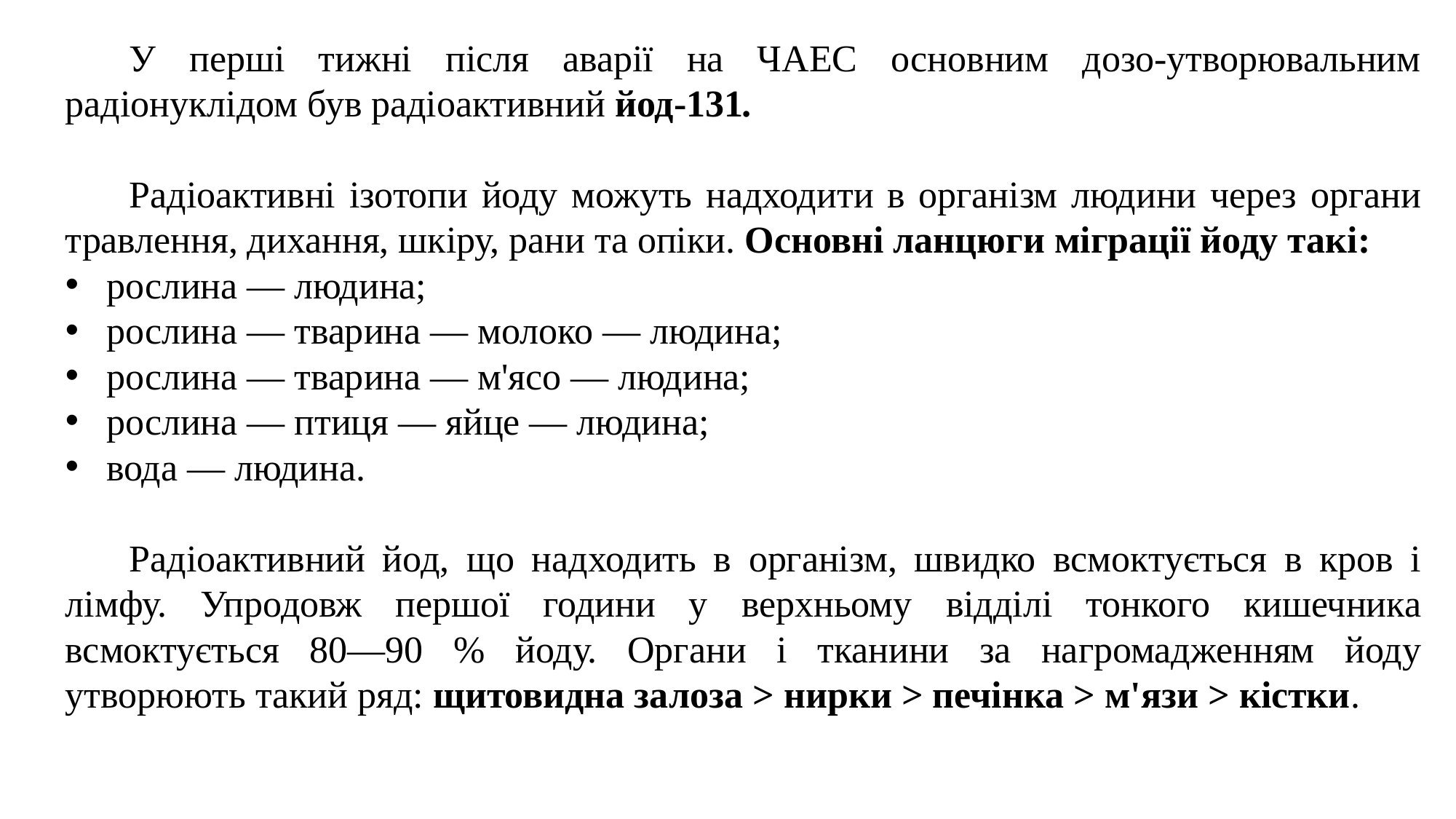

У перші тижні після аварії на ЧАЕС основним дозо-утворювальним радіонуклідом був радіоактивний йод-131.

Радіоактивні ізотопи йоду можуть надходити в організм людини через органи травлення, дихання, шкіру, рани та опіки. Основні ланцюги міграції йоду такі:
рослина — людина;
рослина — тварина — молоко — людина;
рослина — тварина — м'ясо — людина;
рослина — птиця — яйце — людина;
вода — людина.

Радіоактивний йод, що надходить в організм, швидко всмоктується в кров і лімфу. Упродовж першої години у верхньому відділі тонкого кишечника всмоктується 80—90 % йоду. Органи і тканини за нагромадженням йоду утворюють такий ряд: щитовидна залоза > нирки > печінка > м'язи > кістки.